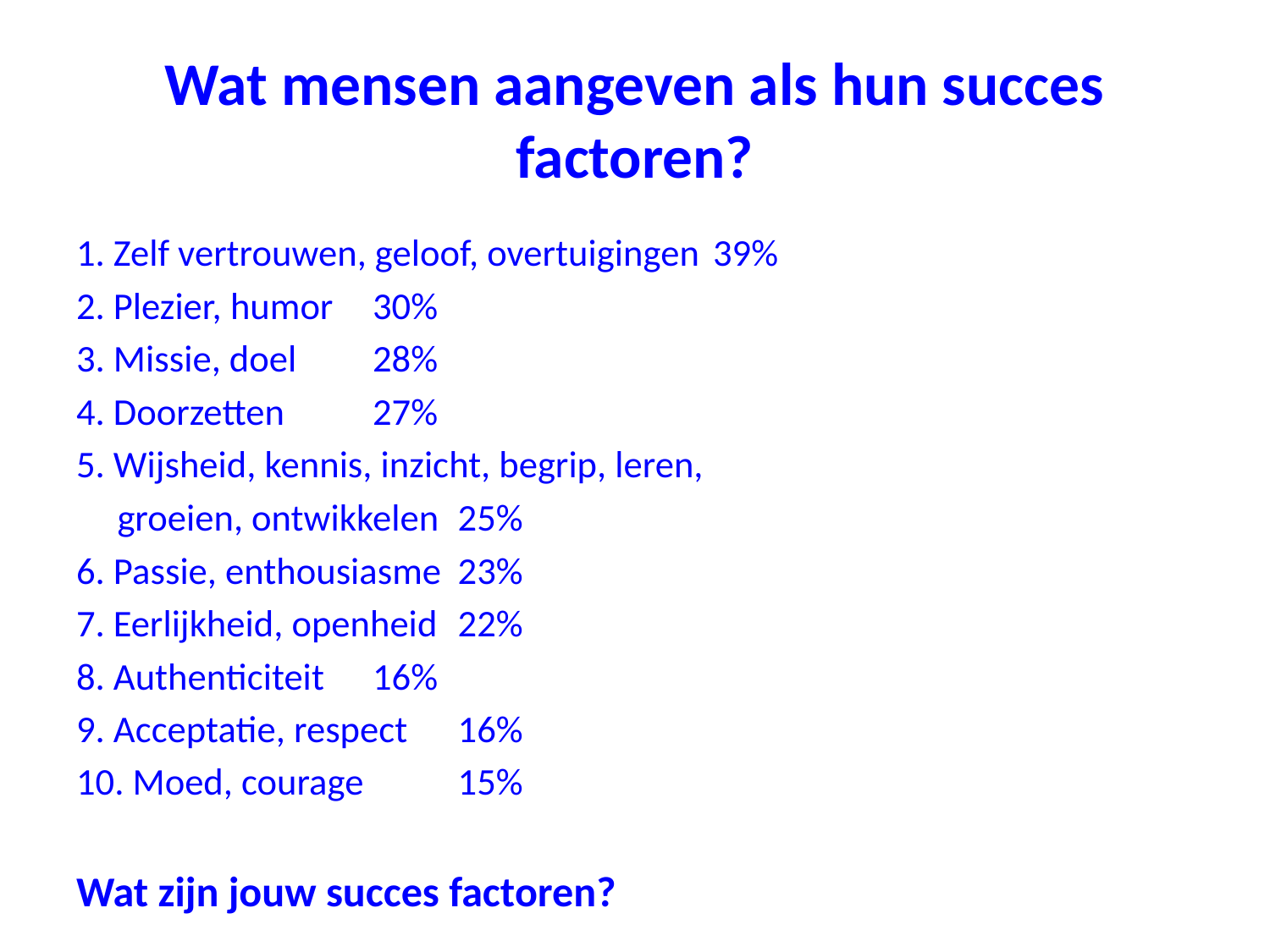

# Wat mensen aangeven als hun succes factoren?
1. Zelf vertrouwen, geloof, overtuigingen		39%
2. Plezier, humor 					30%
3. Missie, doel 					28%
4. Doorzetten	 					27%
5. Wijsheid, kennis, inzicht, begrip, leren,
	groeien, ontwikkelen 				25%
6. Passie, enthousiasme				23%
7. Eerlijkheid, openheid 				22%
8. Authenticiteit 					16%
9. Acceptatie, respect 				16%
10. Moed, courage			 		15%

Wat zijn jouw succes factoren?